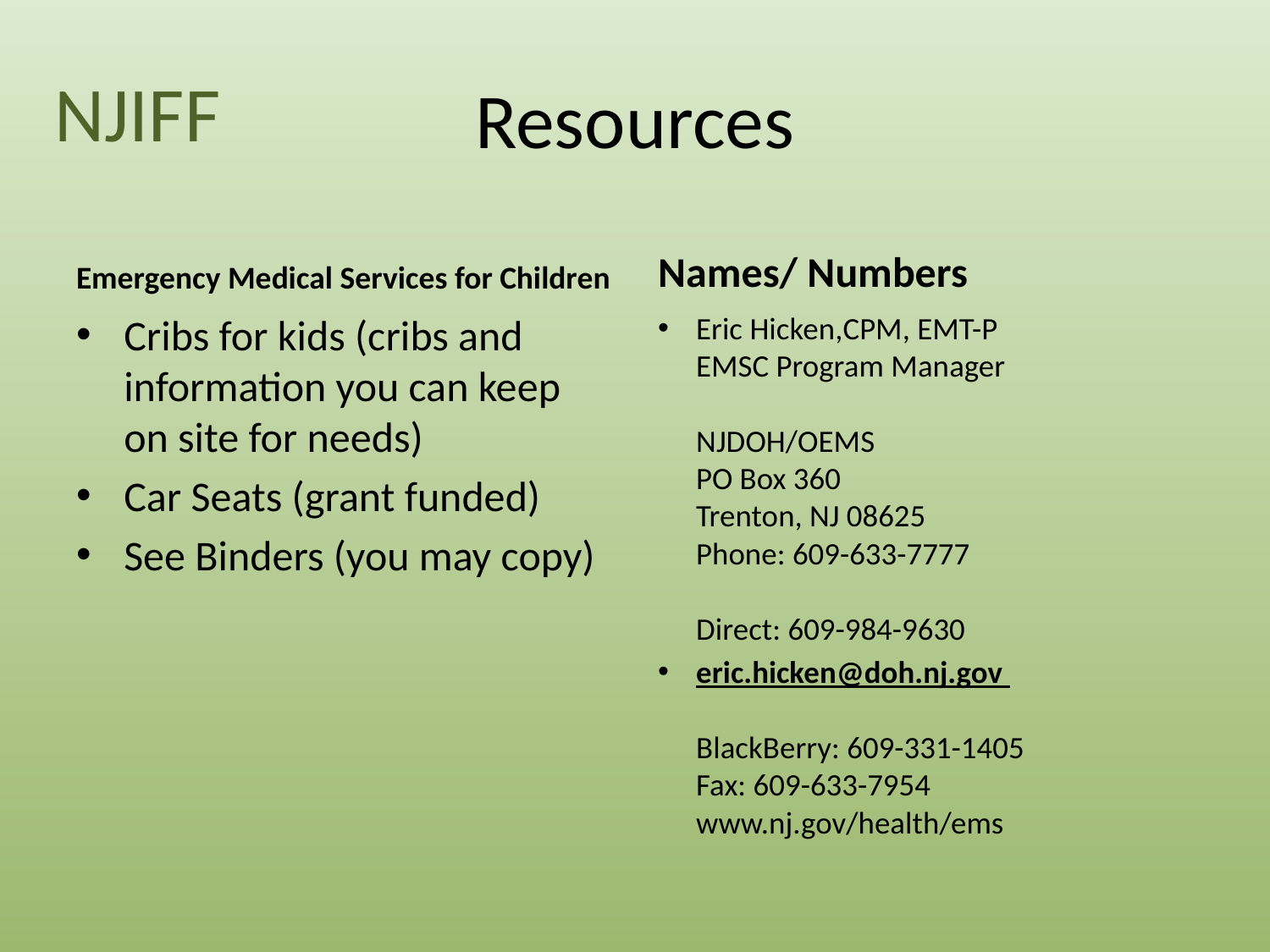

NJIFF
# Resources
Emergency Medical Services for Children
Names/ Numbers
Cribs for kids (cribs and information you can keep on site for needs)
Car Seats (grant funded)
See Binders (you may copy)
Eric Hicken,CPM, EMT-P
EMSC Program Manager
NJDOH/OEMS
PO Box 360
Trenton, NJ 08625
Phone: 609-633-7777
Direct: 609-984-9630
eric.hicken@doh.nj.gov
BlackBerry: 609-331-1405
Fax: 609-633-7954
www.nj.gov/health/ems